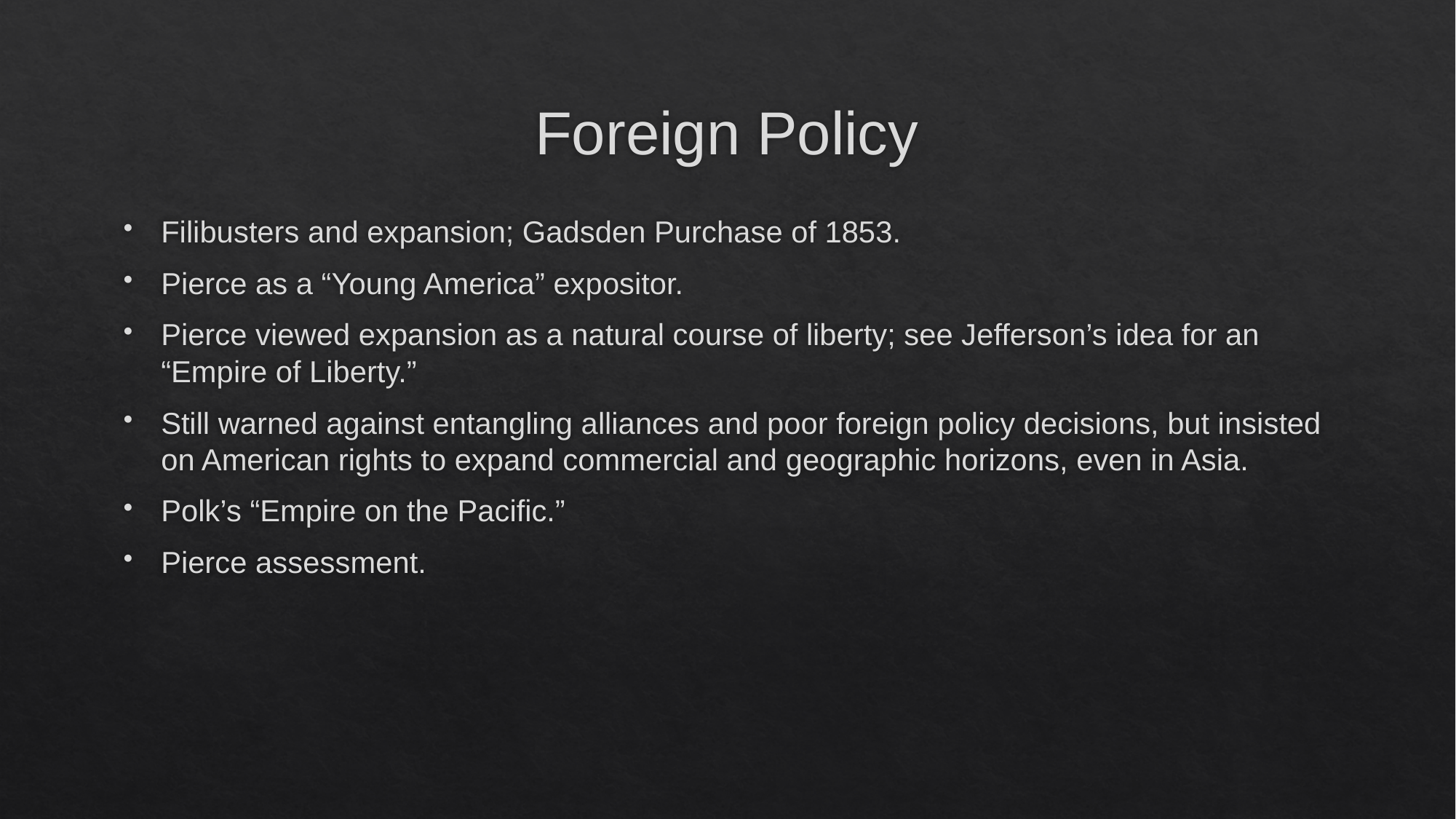

# Foreign Policy
Filibusters and expansion; Gadsden Purchase of 1853.
Pierce as a “Young America” expositor.
Pierce viewed expansion as a natural course of liberty; see Jefferson’s idea for an “Empire of Liberty.”
Still warned against entangling alliances and poor foreign policy decisions, but insisted on American rights to expand commercial and geographic horizons, even in Asia.
Polk’s “Empire on the Pacific.”
Pierce assessment.